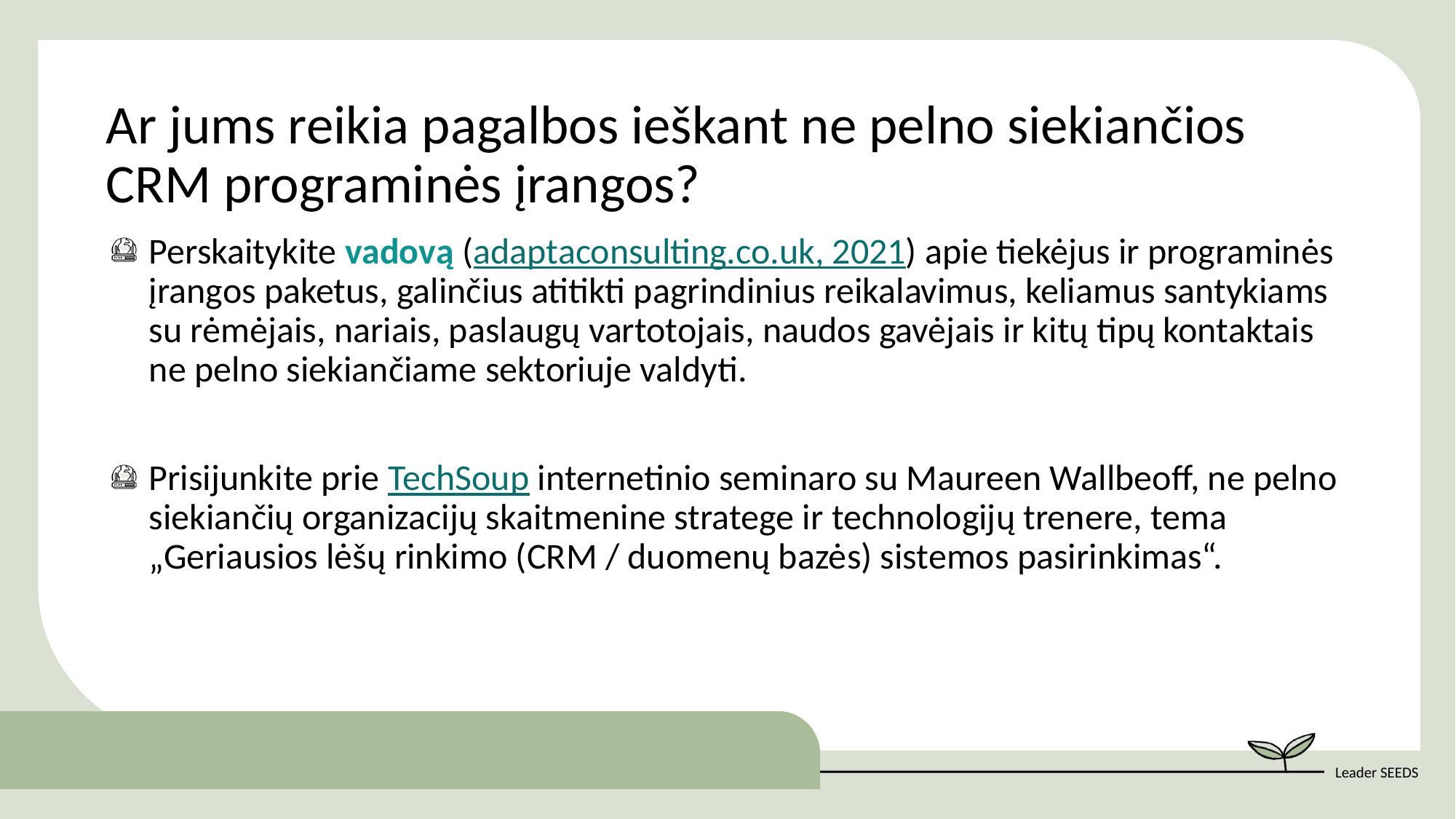

Ar jums reikia pagalbos ieškant ne pelno siekiančios CRM programinės įrangos?
Perskaitykite vadovą (adaptaconsulting.co.uk, 2021) apie tiekėjus ir programinės įrangos paketus, galinčius atitikti pagrindinius reikalavimus, keliamus santykiams su rėmėjais, nariais, paslaugų vartotojais, naudos gavėjais ir kitų tipų kontaktais ne pelno siekiančiame sektoriuje valdyti.

Prisijunkite prie TechSoup internetinio seminaro su Maureen Wallbeoff, ne pelno siekiančių organizacijų skaitmenine stratege ir technologijų trenere, tema „Geriausios lėšų rinkimo (CRM / duomenų bazės) sistemos pasirinkimas“.